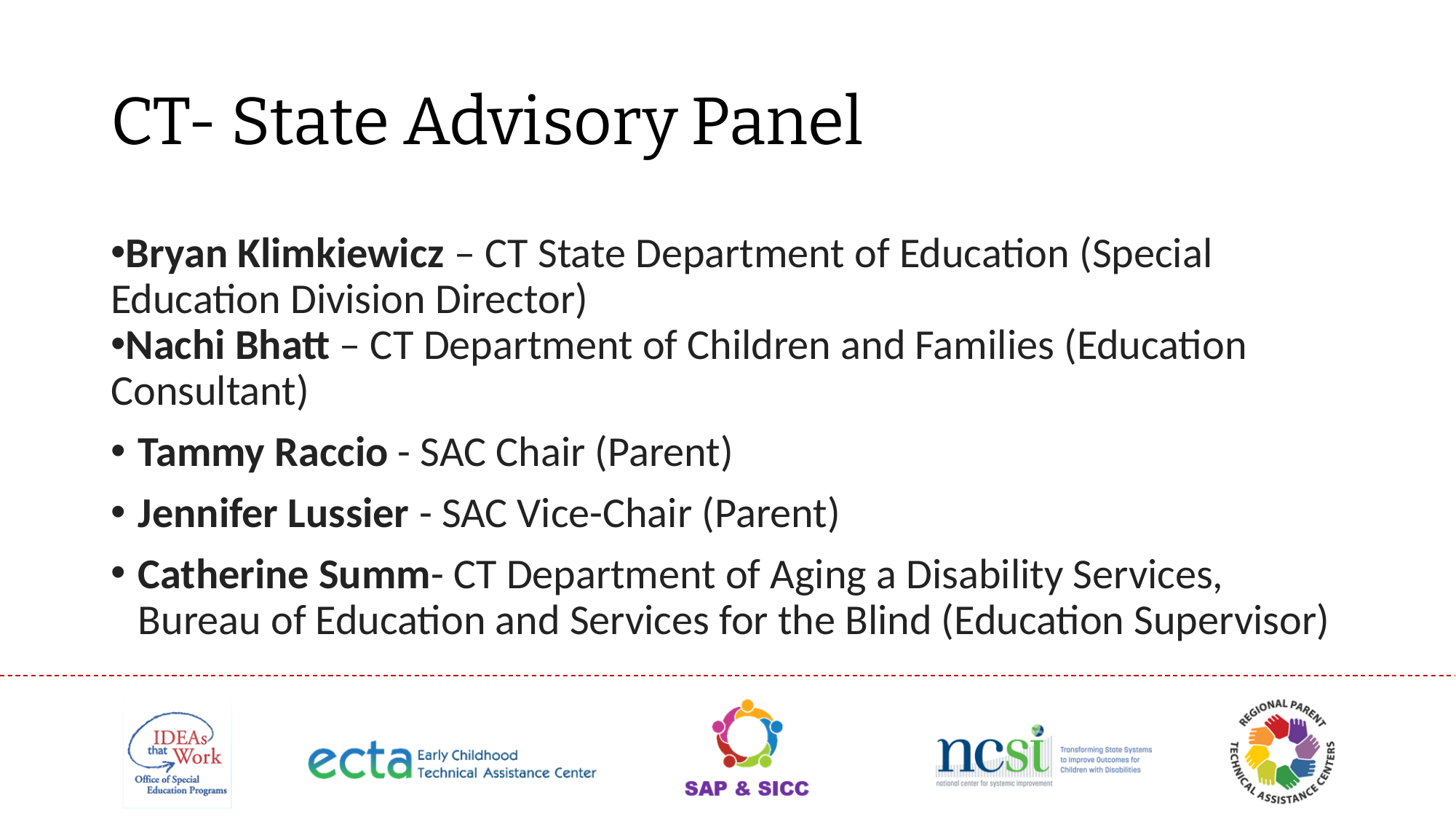

# CT- State Advisory Panel
Bryan Klimkiewicz – CT State Department of Education (Special Education Division Director)
Nachi Bhatt – CT Department of Children and Families (Education Consultant)
Tammy Raccio - SAC Chair (Parent)
Jennifer Lussier - SAC Vice-Chair (Parent)
Catherine Summ- CT Department of Aging a Disability Services, Bureau of Education and Services for the Blind (Education Supervisor)